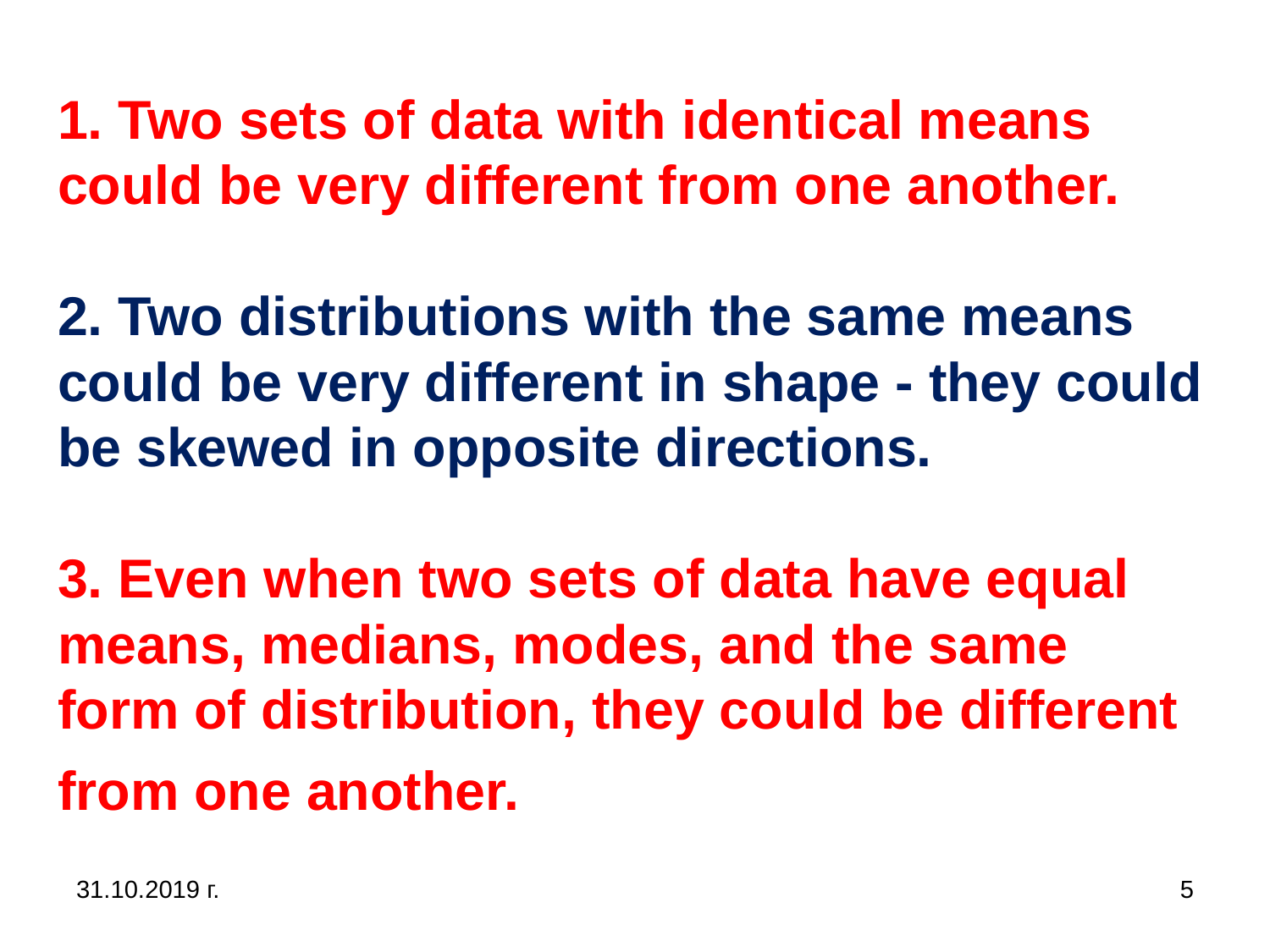

# 1. Two sets of data with identical means could be very different from one another. 2. Two distributions with the same means could be very different in shape - they could be skewed in opposite directions. 3. Even when two sets of data have equal means, medians, modes, and the same form of distribution, they could be different from one another.
31.10.2019 г.
5